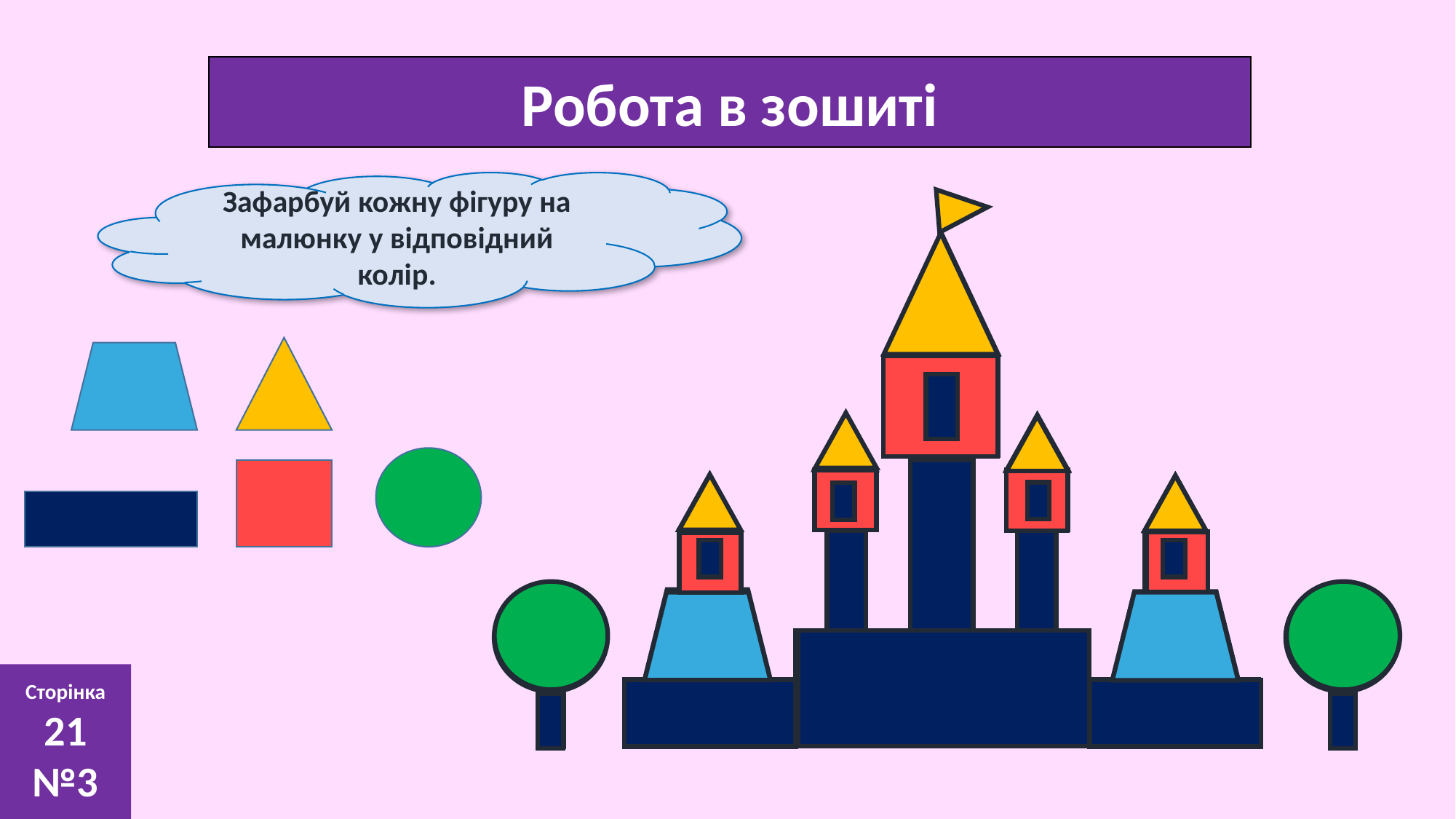

Робота в зошиті

Зафарбуй кожну фігуру на малюнку у відповідний колір.

Сторінка
21 №3